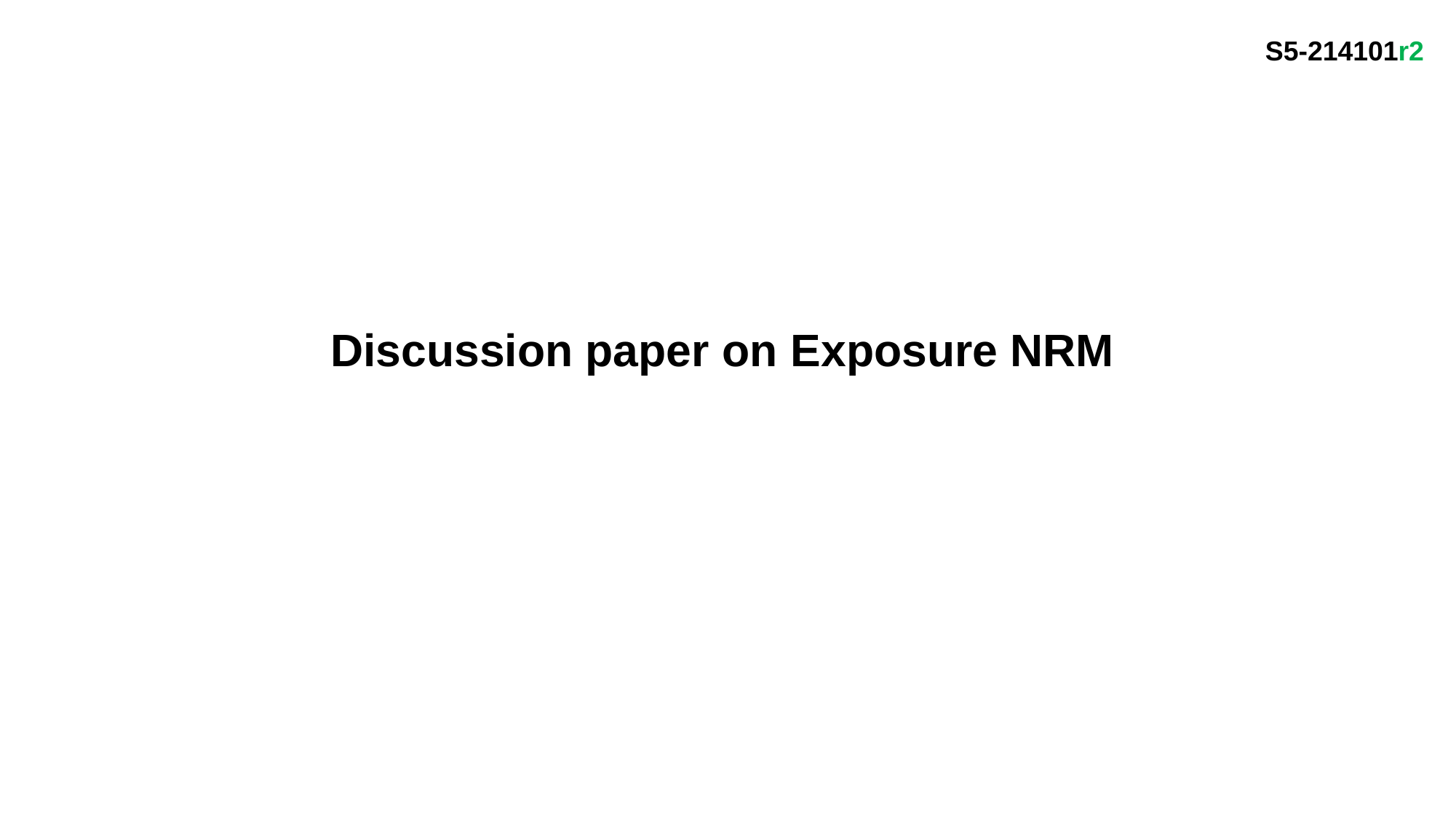

S5-214101r2
# Discussion paper on Exposure NRM